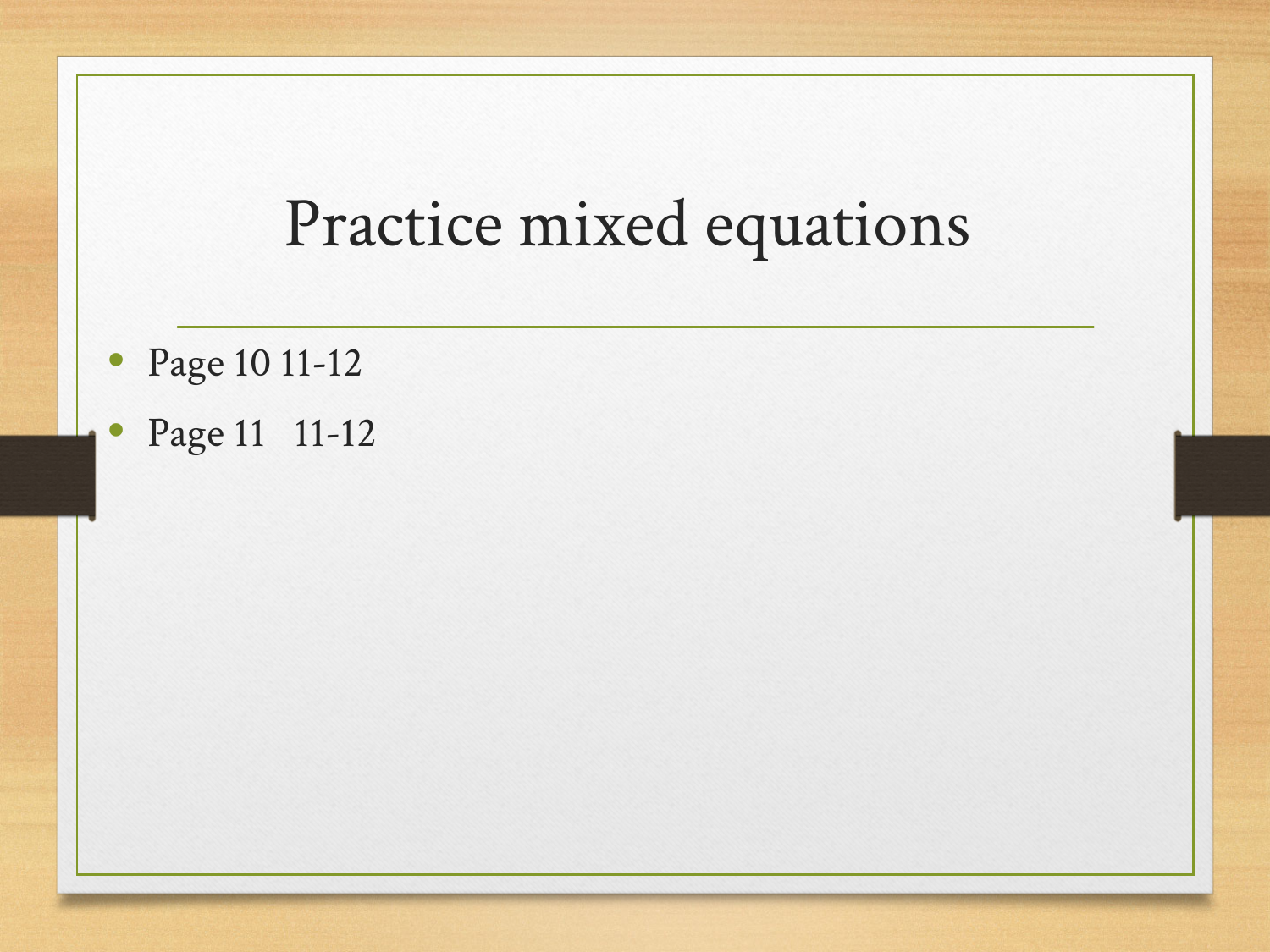

# Practice mixed equations
Page 10 11-12
Page 11   11-12